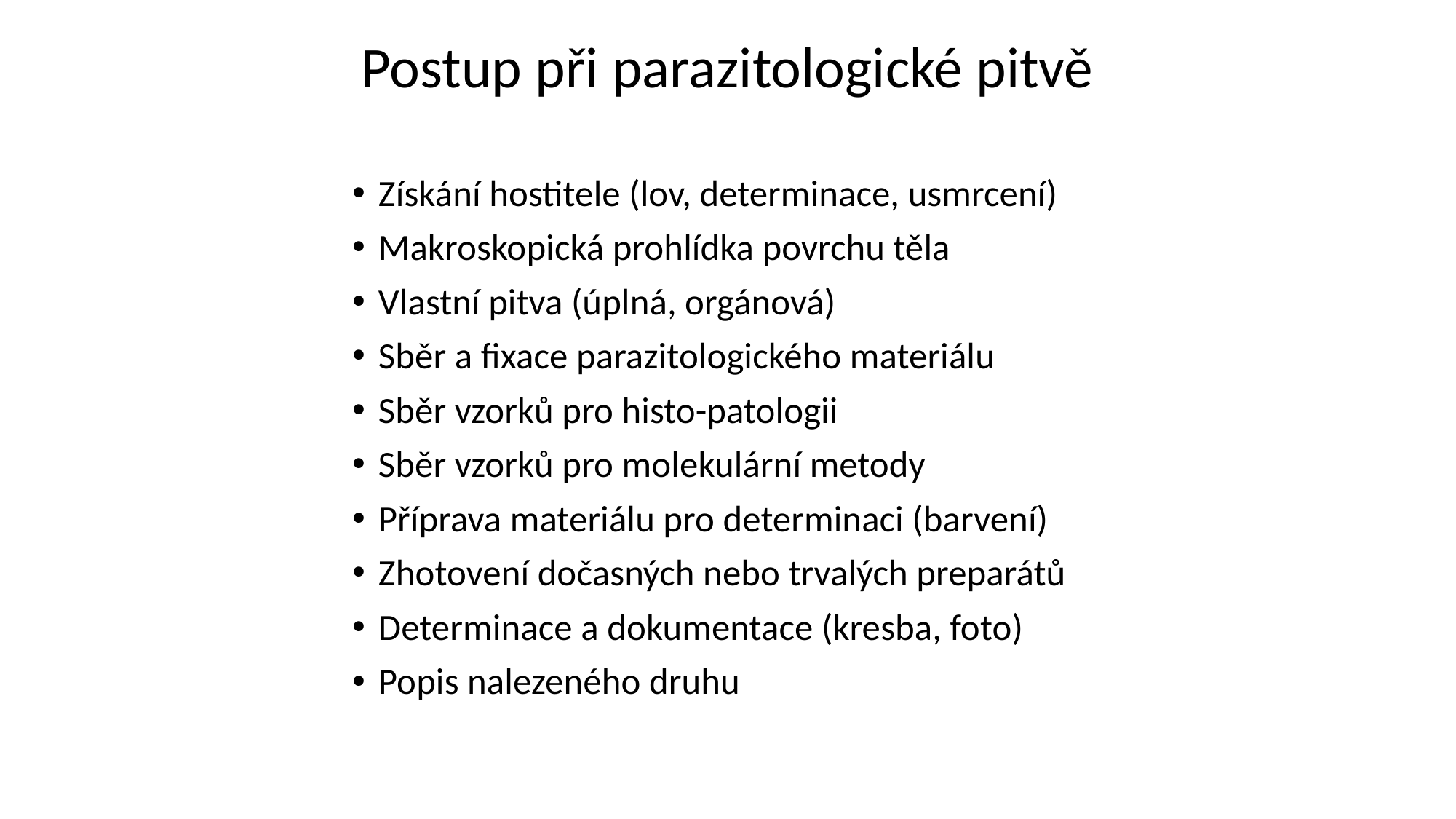

# Postup při parazitologické pitvě
Získání hostitele (lov, determinace, usmrcení)
Makroskopická prohlídka povrchu těla
Vlastní pitva (úplná, orgánová)
Sběr a fixace parazitologického materiálu
Sběr vzorků pro histo-patologii
Sběr vzorků pro molekulární metody
Příprava materiálu pro determinaci (barvení)
Zhotovení dočasných nebo trvalých preparátů
Determinace a dokumentace (kresba, foto)
Popis nalezeného druhu